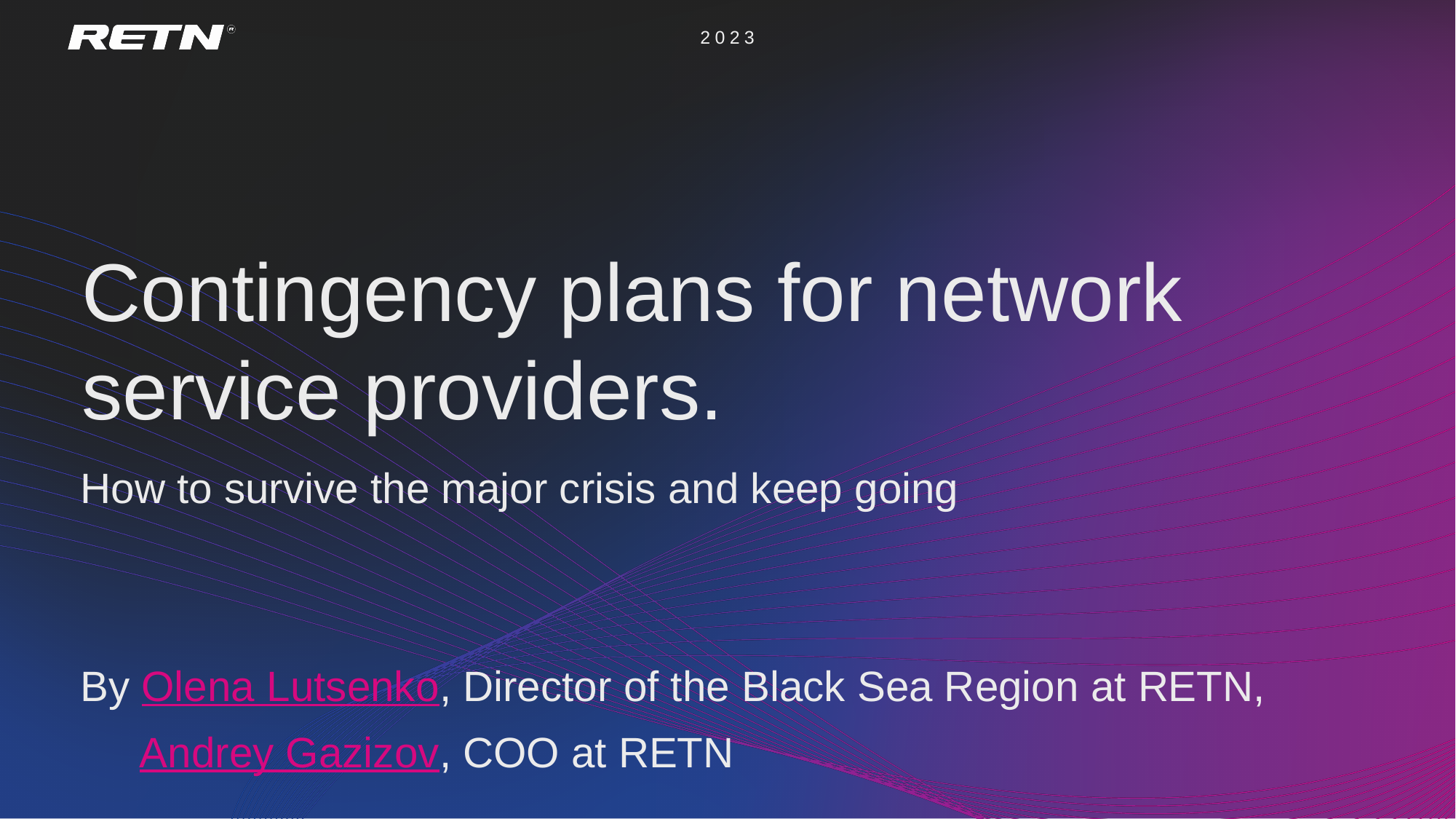

2023
# Contingency plans for network service providers.
How to survive the major crisis and keep going

By Olena Lutsenko, Director of the Black Sea Region at RETN,
     Andrey Gazizov, COO at RETN